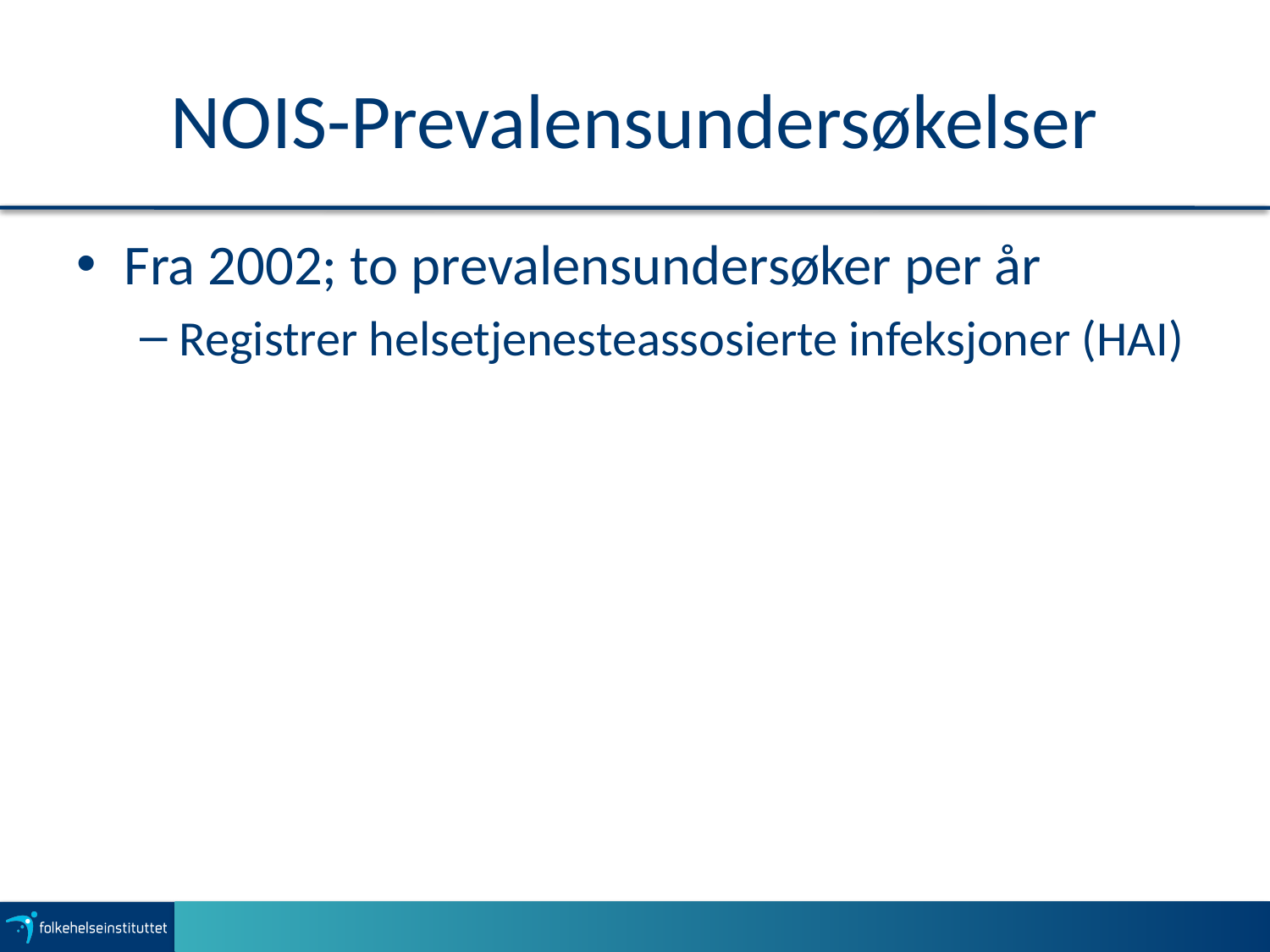

# NOIS-Prevalensundersøkelser
Fra 2002; to prevalensundersøker per år
Registrer helsetjenesteassosierte infeksjoner (HAI)